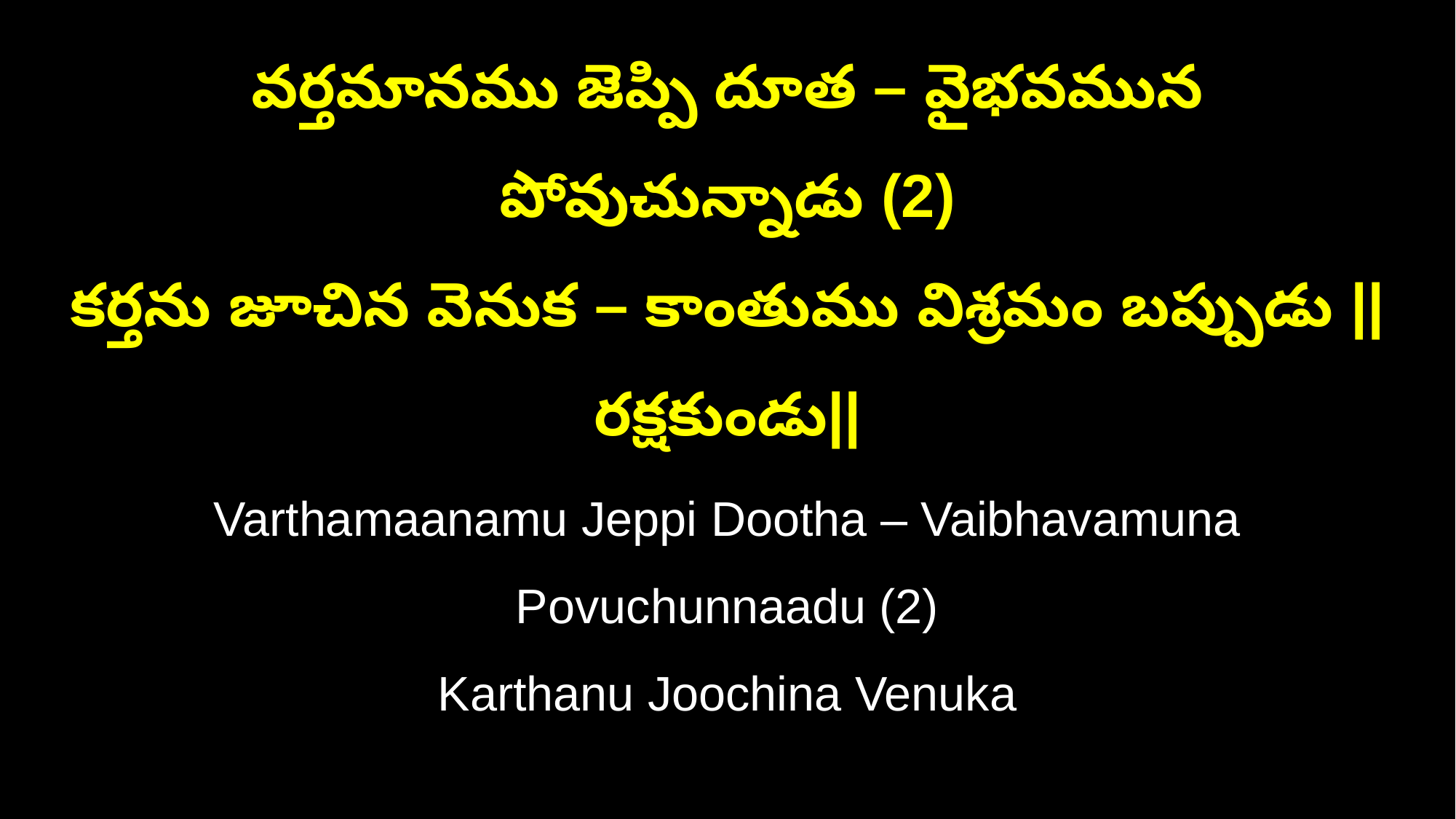

వర్తమానము జెప్పి దూత – వైభవమున పోవుచున్నాడు (2)
కర్తను జూచిన వెనుక – కాంతుము విశ్రమం బప్పుడు ||రక్షకుండు||
Varthamaanamu Jeppi Dootha – Vaibhavamuna Povuchunnaadu (2)
Karthanu Joochina Venuka